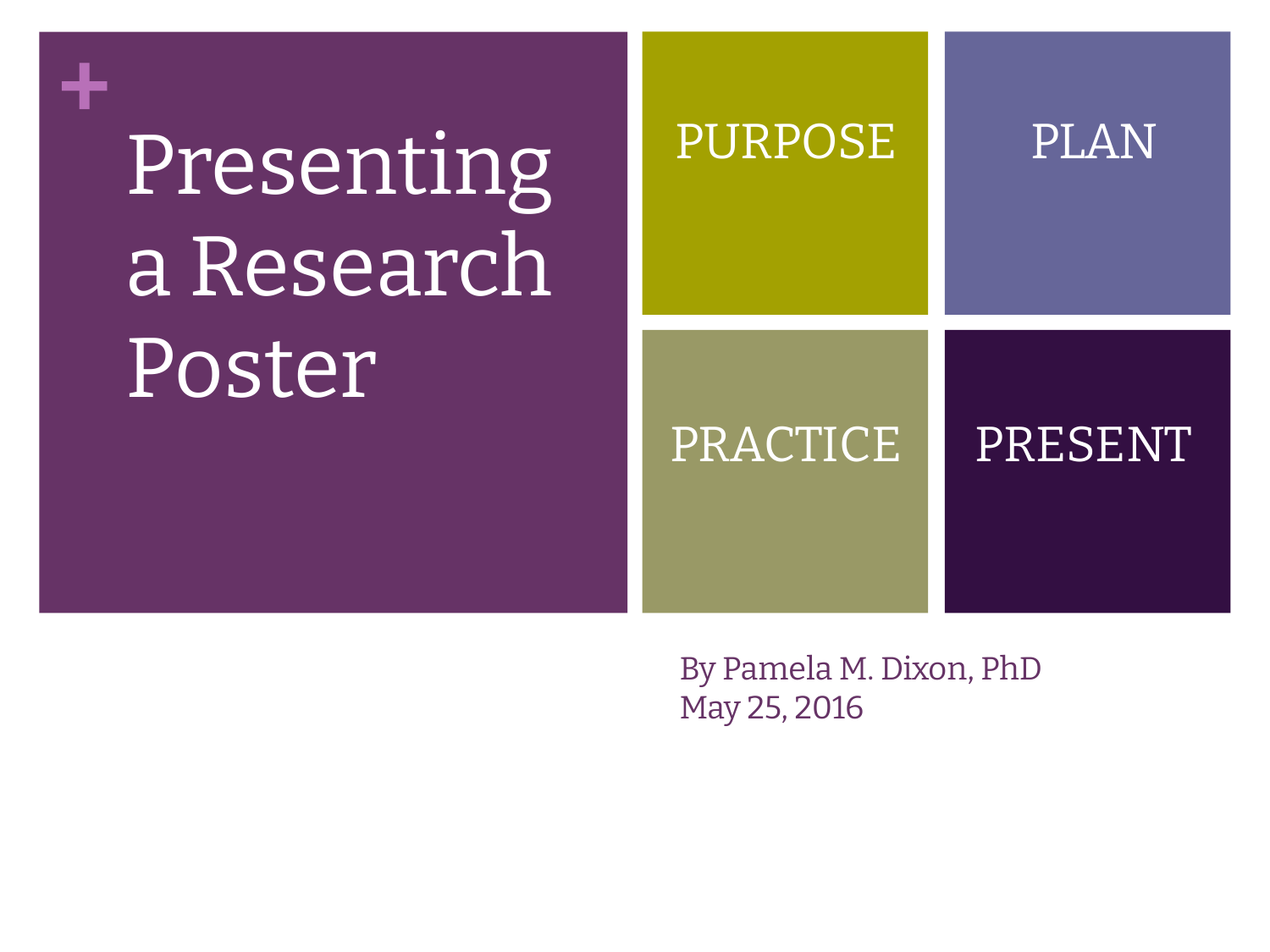

Presenting a Research Poster
PURPOSE

PLAN

PRACTICE

PRESENT

# By Pamela M. Dixon, PhD May 25, 2016